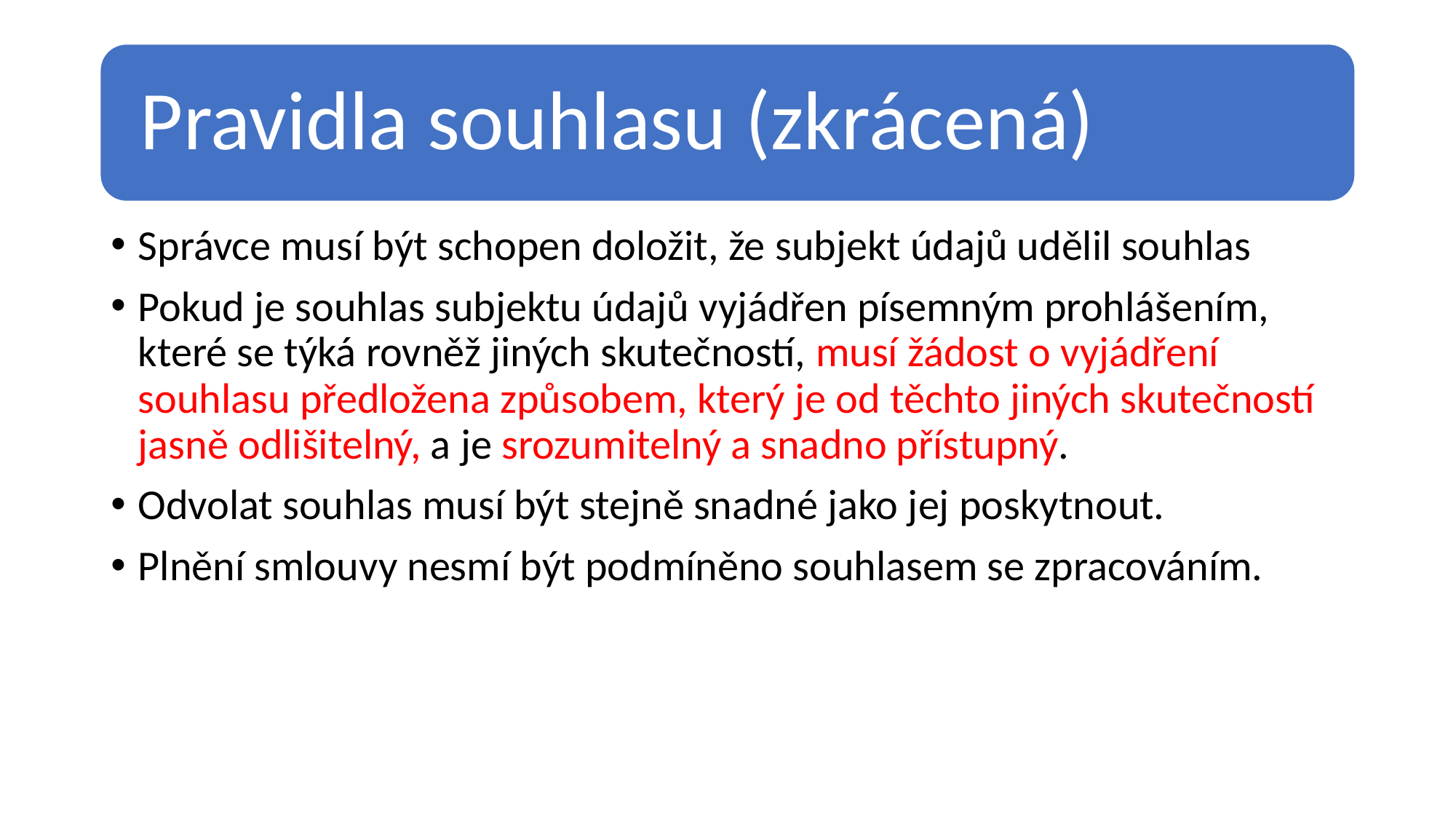

Pravidla souhlasu (zkrácená)
Správce musí být schopen doložit, že subjekt údajů udělil souhlas
Pokud je souhlas subjektu údajů vyjádřen písemným prohlášením, které se týká rovněž jiných skutečností, musí žádost o vyjádření souhlasu předložena způsobem, který je od těchto jiných skutečností jasně odlišitelný, a je srozumitelný a snadno přístupný.
Odvolat souhlas musí být stejně snadné jako jej poskytnout.
Plnění smlouvy nesmí být podmíněno souhlasem se zpracováním.